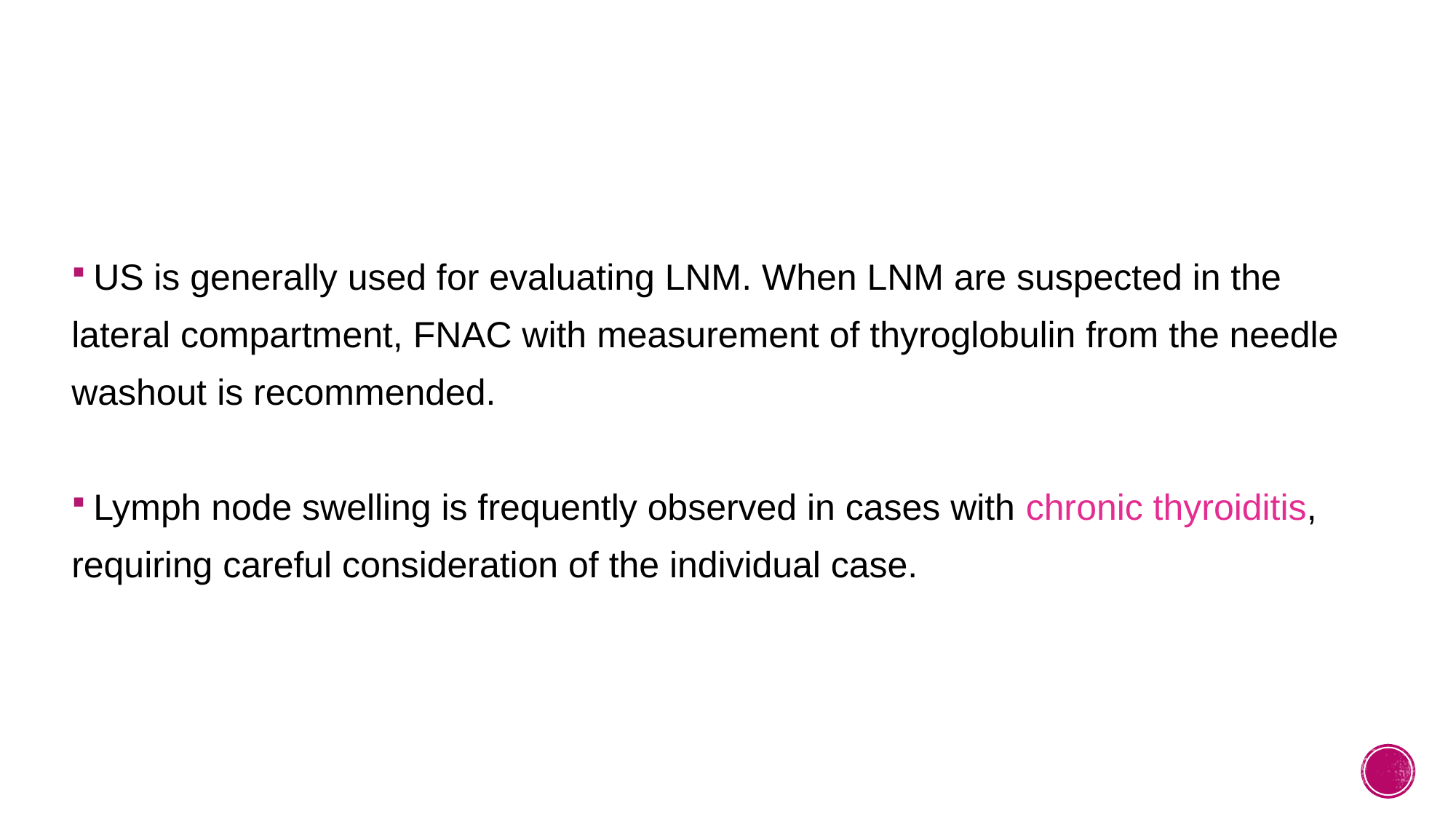

#
US is generally used for evaluating LNM. When LNM are suspected in the
lateral compartment, FNAC with measurement of thyroglobulin from the needle
washout is recommended.

Lymph node swelling is frequently observed in cases with chronic thyroiditis,
requiring careful consideration of the individual case.